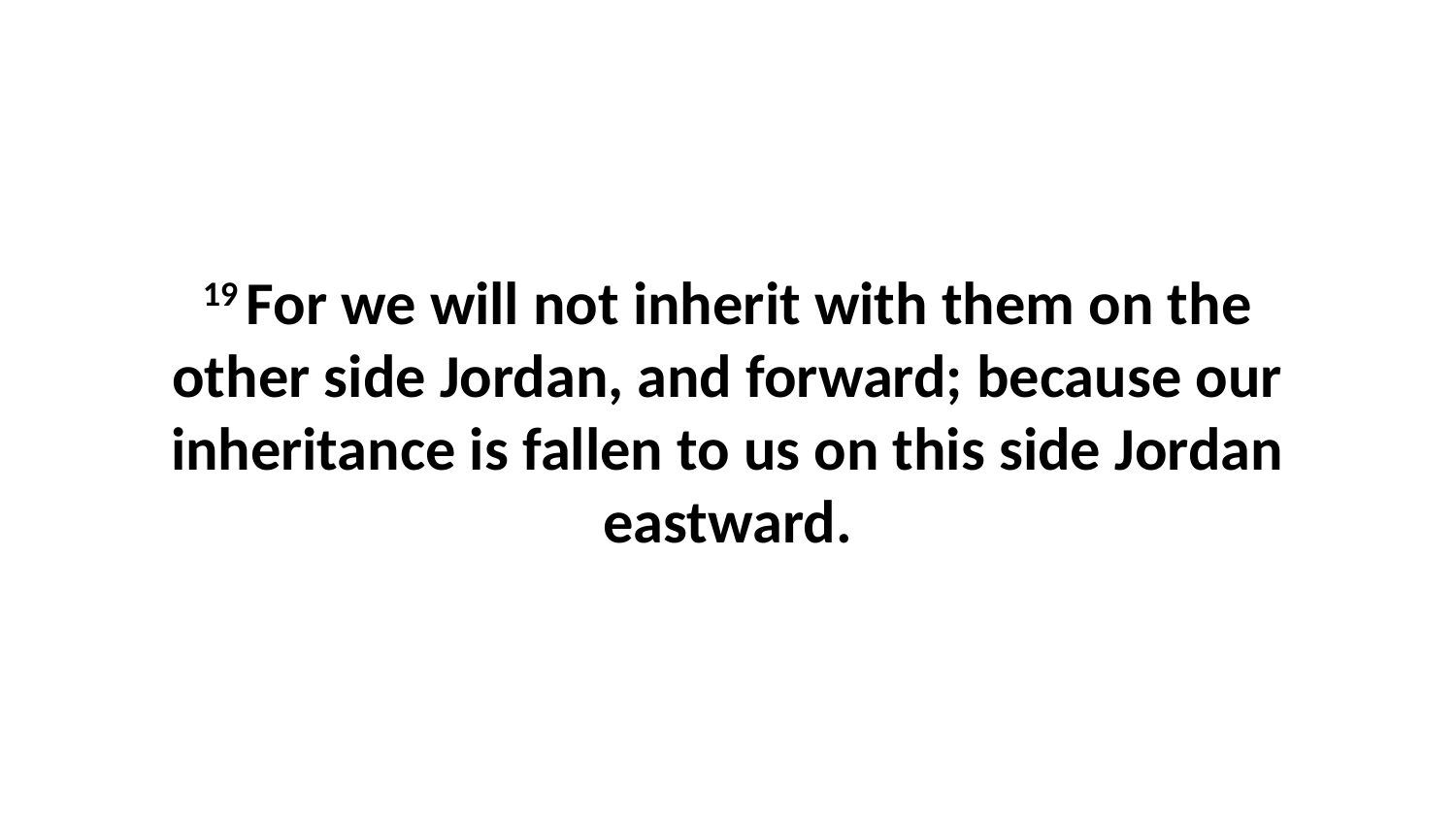

19 For we will not inherit with them on the other side Jordan, and forward; because our inheritance is fallen to us on this side Jordan eastward.